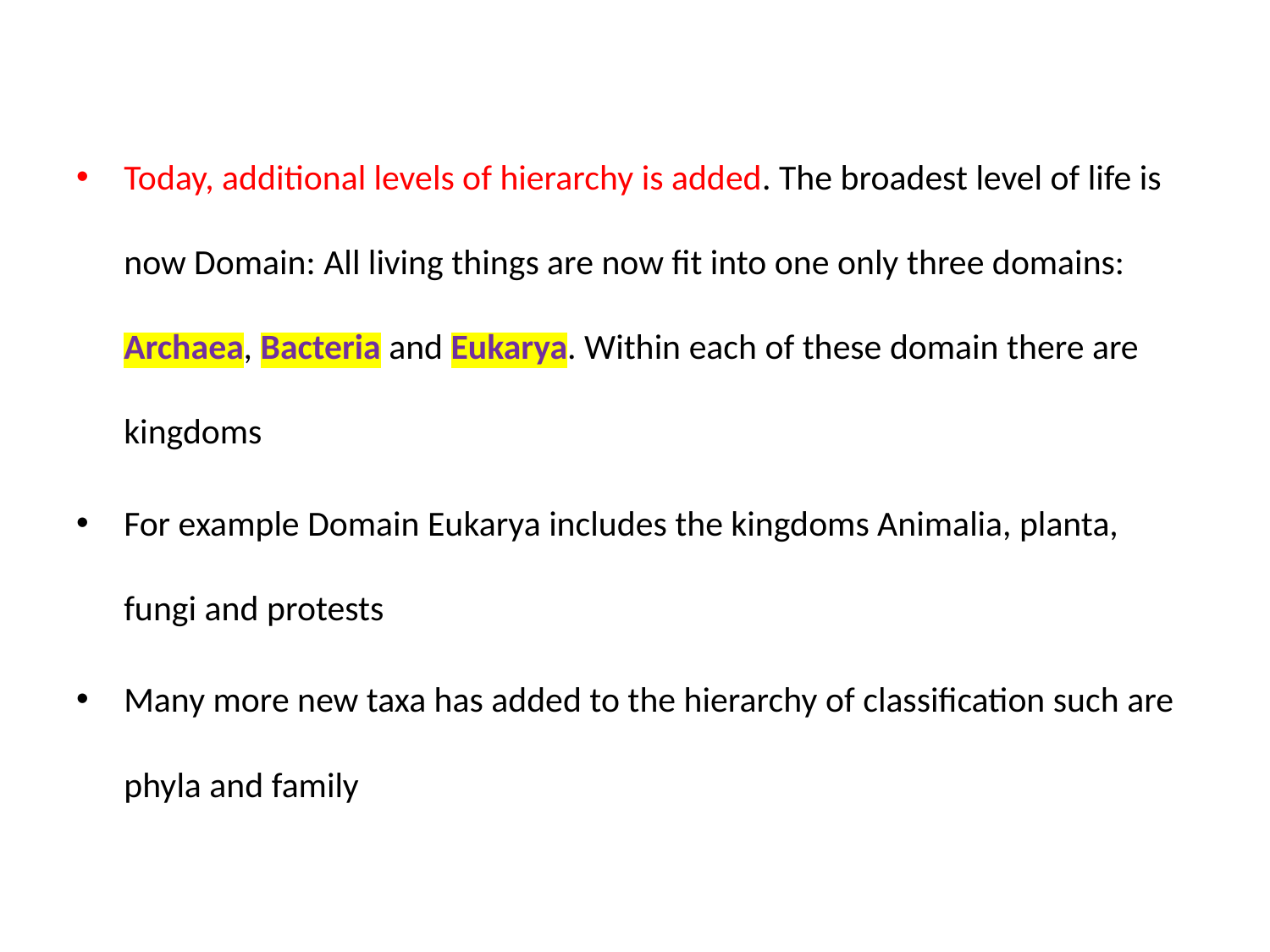

Today, additional levels of hierarchy is added. The broadest level of life is now Domain: All living things are now fit into one only three domains: Archaea, Bacteria and Eukarya. Within each of these domain there are kingdoms
For example Domain Eukarya includes the kingdoms Animalia, planta, fungi and protests
Many more new taxa has added to the hierarchy of classification such are phyla and family